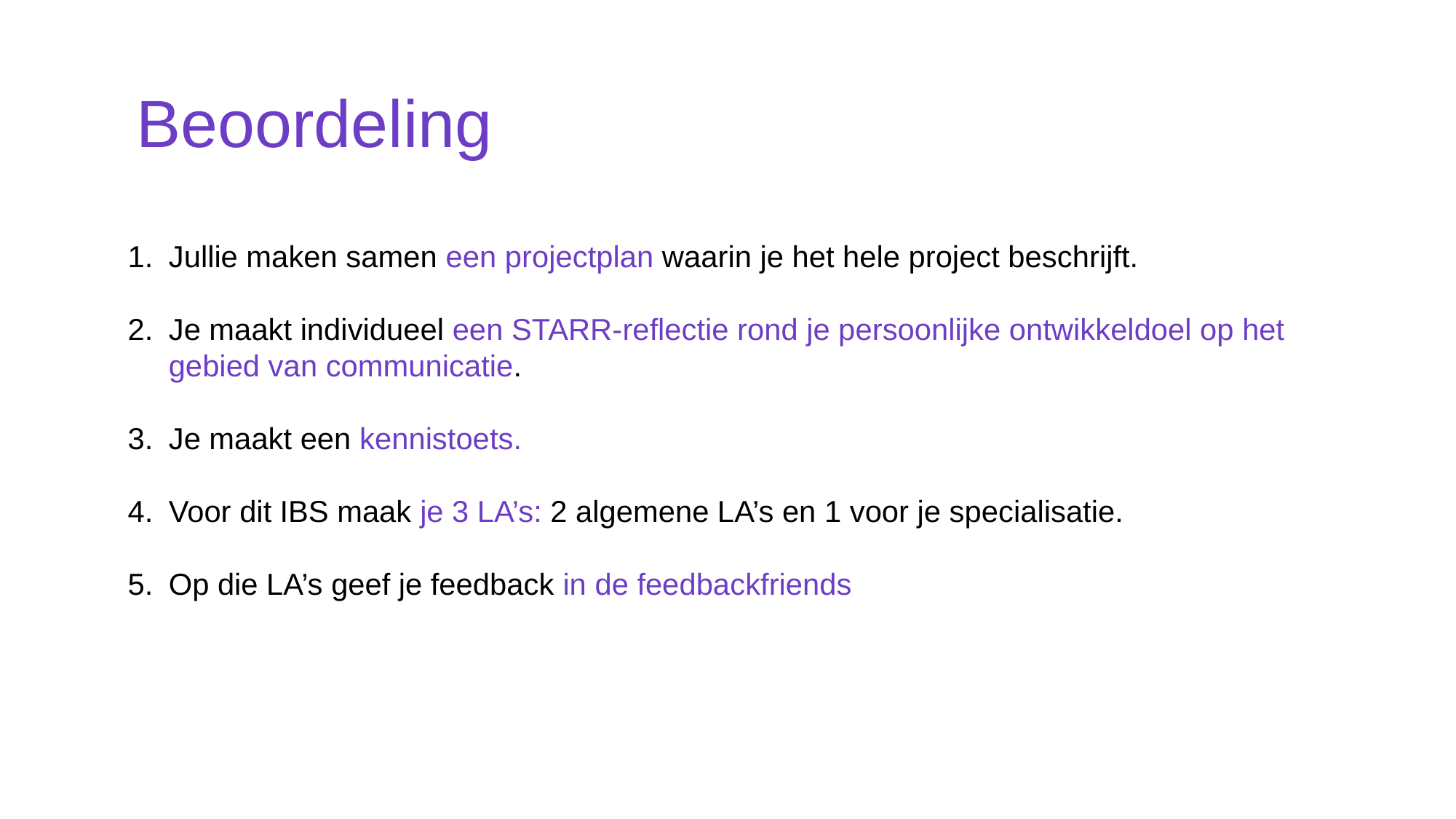

# Beoordeling
Jullie maken samen een projectplan waarin je het hele project beschrijft.

Je maakt individueel een STARR-reflectie rond je persoonlijke ontwikkeldoel op het gebied van communicatie.

Je maakt een kennistoets.

Voor dit IBS maak je 3 LA’s: 2 algemene LA’s en 1 voor je specialisatie.

Op die LA’s geef je feedback in de feedbackfriends